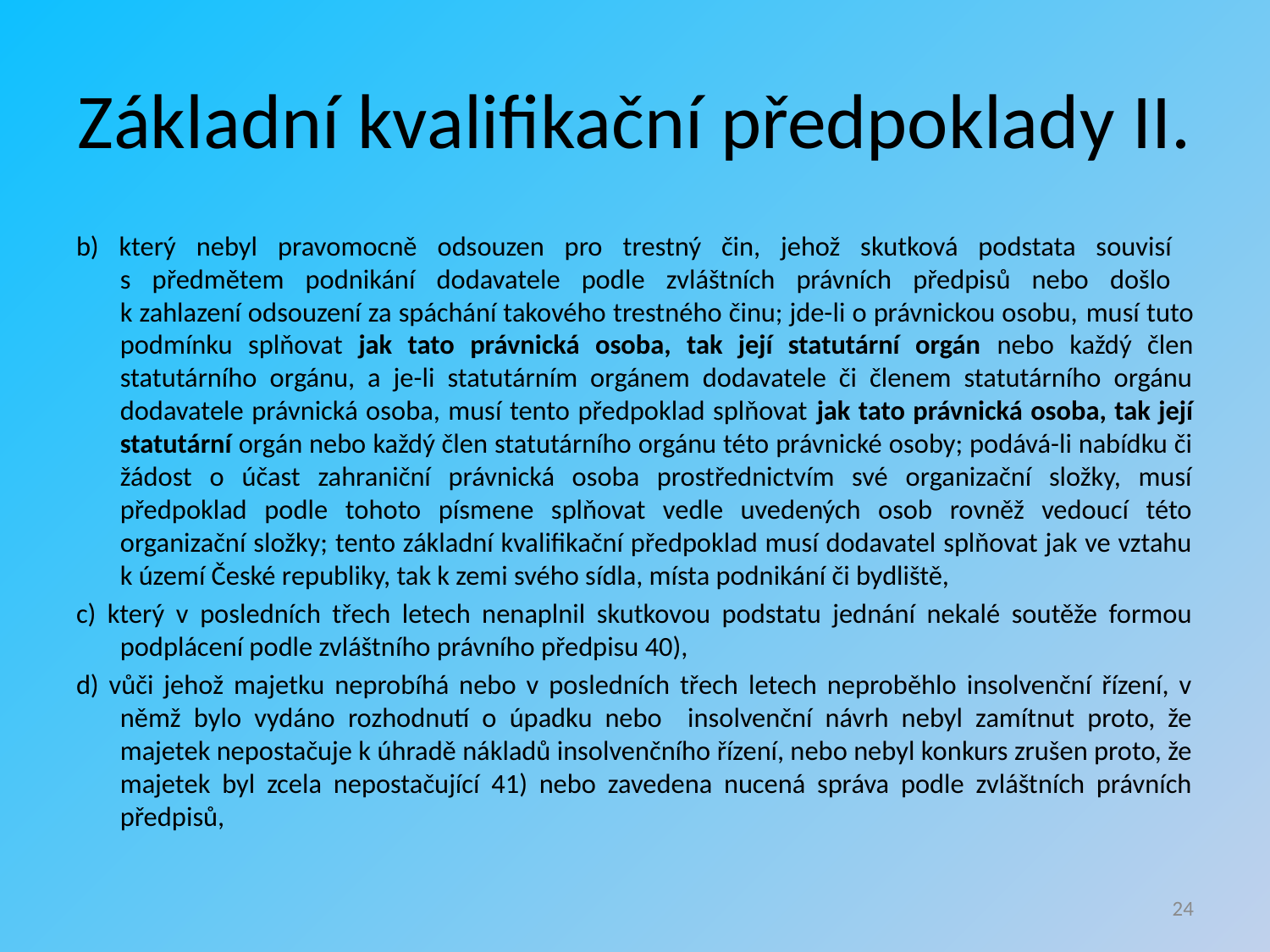

# Základní kvalifikační předpoklady II.
b) který nebyl pravomocně odsouzen pro trestný čin, jehož skutková podstata souvisí
s předmětem podnikání dodavatele podle zvláštních právních předpisů nebo došlo
k zahlazení odsouzení za spáchání takového trestného činu; jde-li o právnickou osobu, musí tuto podmínku splňovat jak tato právnická osoba, tak její statutární orgán nebo každý člen statutárního orgánu, a je-li statutárním orgánem dodavatele či členem statutárního orgánu dodavatele právnická osoba, musí tento předpoklad splňovat jak tato právnická osoba, tak její statutární orgán nebo každý člen statutárního orgánu této právnické osoby; podává-li nabídku či žádost o účast zahraniční právnická osoba prostřednictvím své organizační složky, musí předpoklad podle tohoto písmene splňovat vedle uvedených osob rovněž vedoucí této organizační složky; tento základní kvalifikační předpoklad musí dodavatel splňovat jak ve vztahu k území České republiky, tak k zemi svého sídla, místa podnikání či bydliště,
c) který v posledních třech letech nenaplnil skutkovou podstatu jednání nekalé soutěže formou podplácení podle zvláštního právního předpisu 40),
d) vůči jehož majetku neprobíhá nebo v posledních třech letech neproběhlo insolvenční řízení, v němž bylo vydáno rozhodnutí o úpadku nebo  insolvenční návrh nebyl zamítnut proto, že majetek nepostačuje k úhradě nákladů insolvenčního řízení, nebo nebyl konkurs zrušen proto, že majetek byl zcela nepostačující 41) nebo zavedena nucená správa podle zvláštních právních předpisů,

24